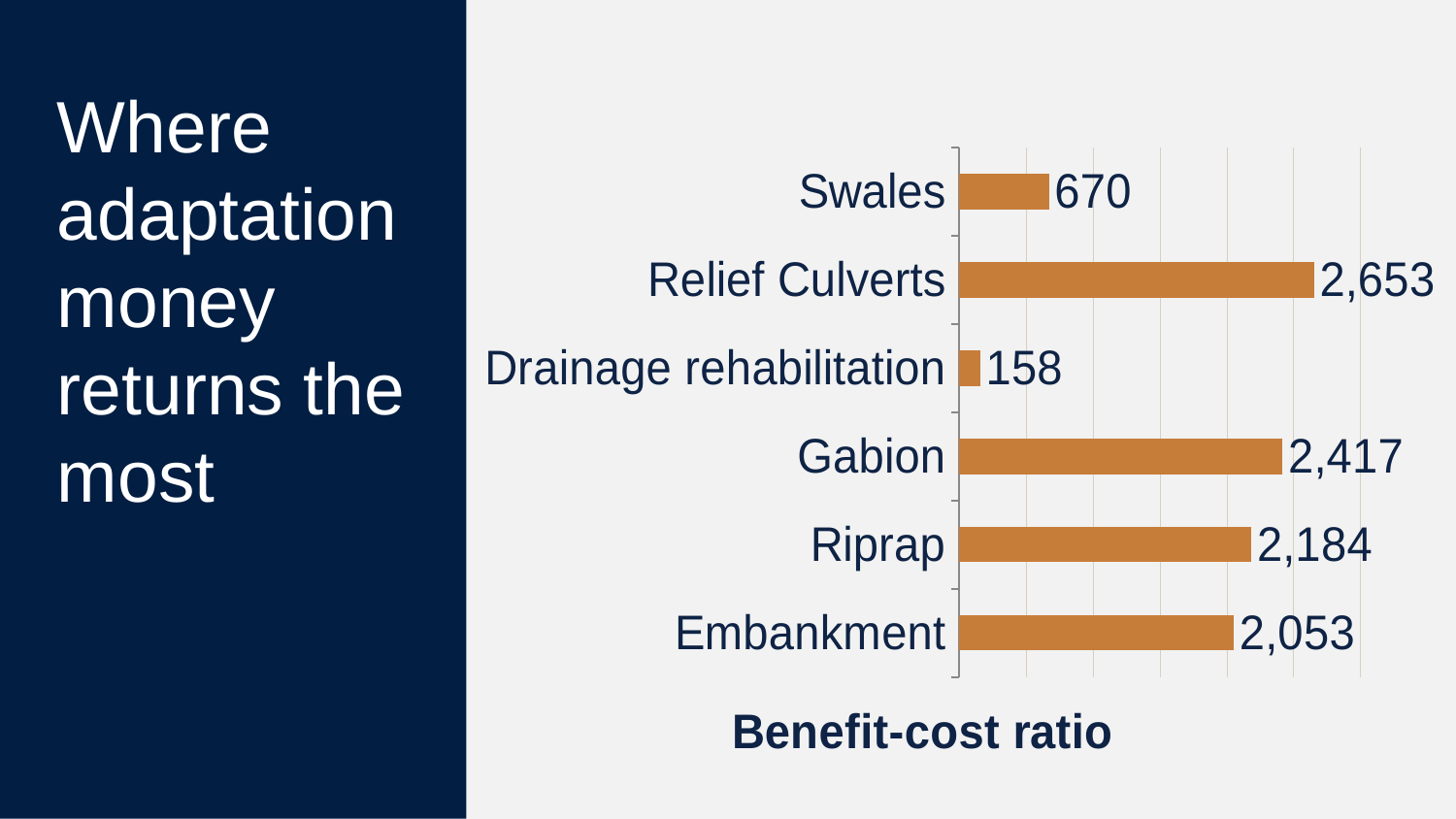

# Where adaptation money returns the most

### Chart

| Category | Benefit-cost ratio |
|---|---|
| Embankment | 2053.0 |
| Riprap | 2184.0 |
| Gabion | 2417.0 |
| Drainage rehabilitation | 157.7 |
| Relief Culverts | 2653.0 |
| Swales | 670.4 |